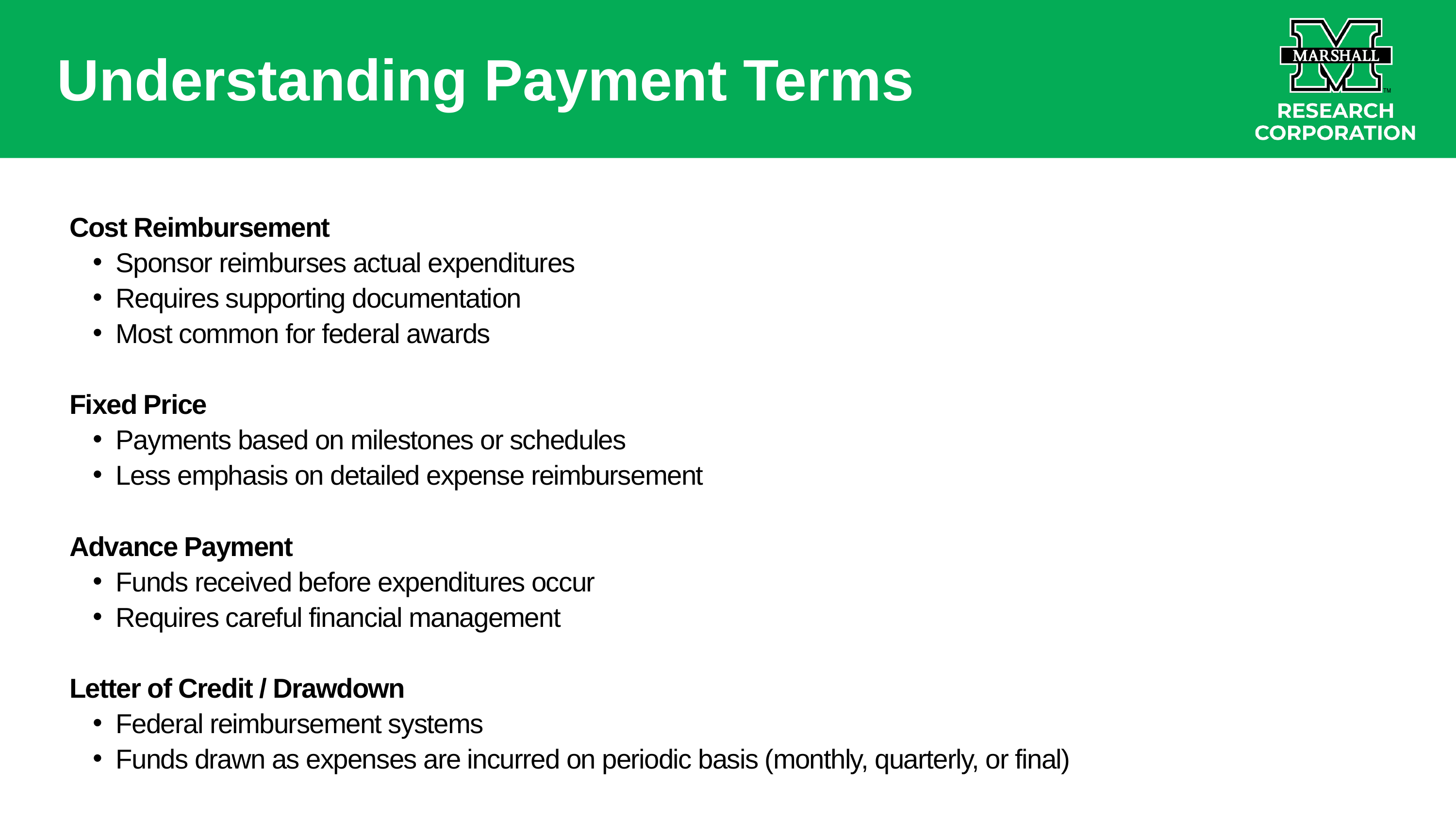

Understanding Payment Terms
Cost Reimbursement
Sponsor reimburses actual expenditures
Requires supporting documentation
Most common for federal awards

Fixed Price
Payments based on milestones or schedules
Less emphasis on detailed expense reimbursement

Advance Payment
Funds received before expenditures occur
Requires careful financial management

Letter of Credit / Drawdown
Federal reimbursement systems
Funds drawn as expenses are incurred on periodic basis (monthly, quarterly, or final)